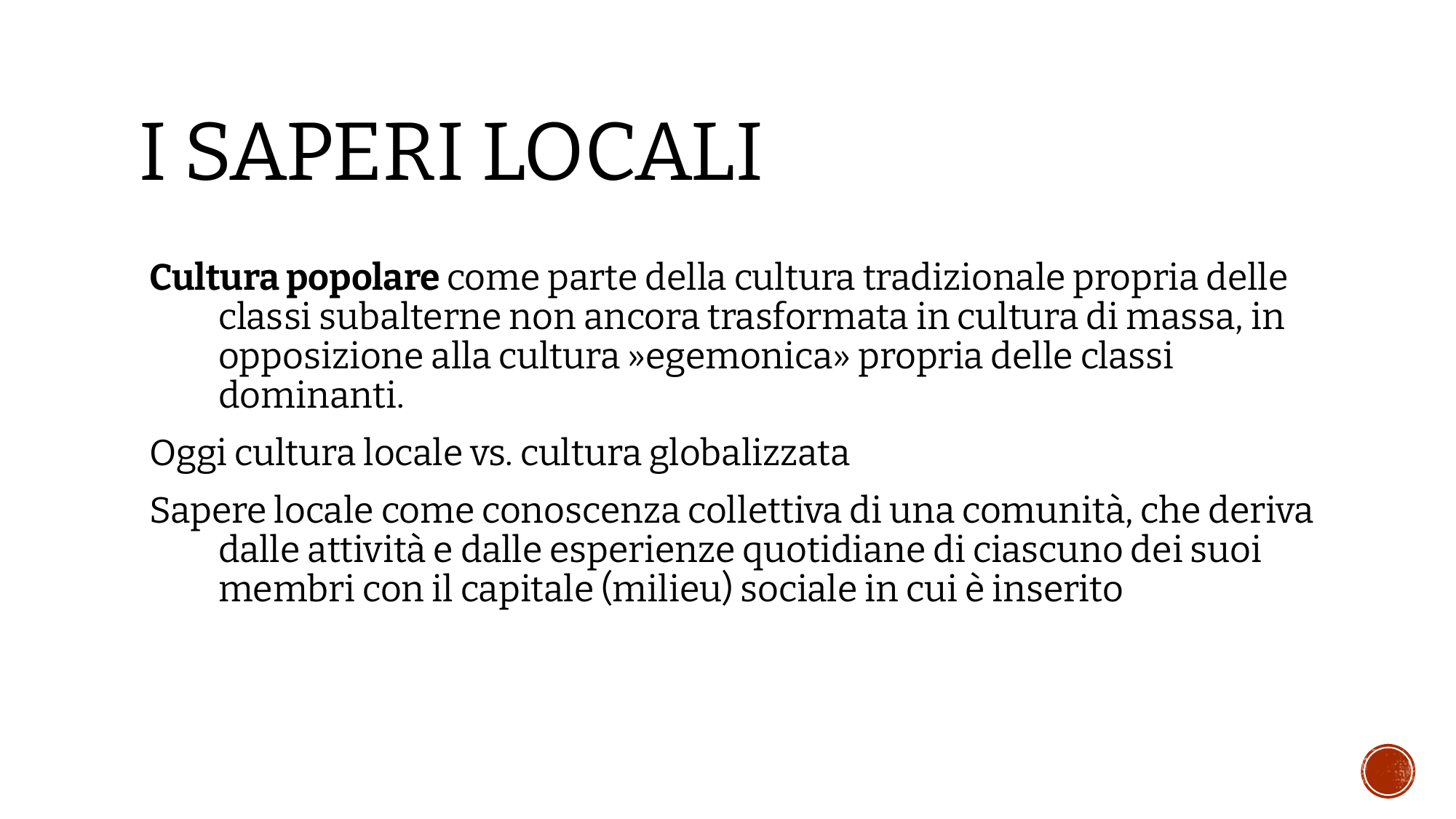

# I saperi locali
Cultura popolare come parte della cultura tradizionale propria delle classi subalterne non ancora trasformata in cultura di massa, in opposizione alla cultura »egemonica» propria delle classi dominanti.
Oggi cultura locale vs. cultura globalizzata
Sapere locale come conoscenza collettiva di una comunità, che deriva dalle attività e dalle esperienze quotidiane di ciascuno dei suoi membri con il capitale (milieu) sociale in cui è inserito